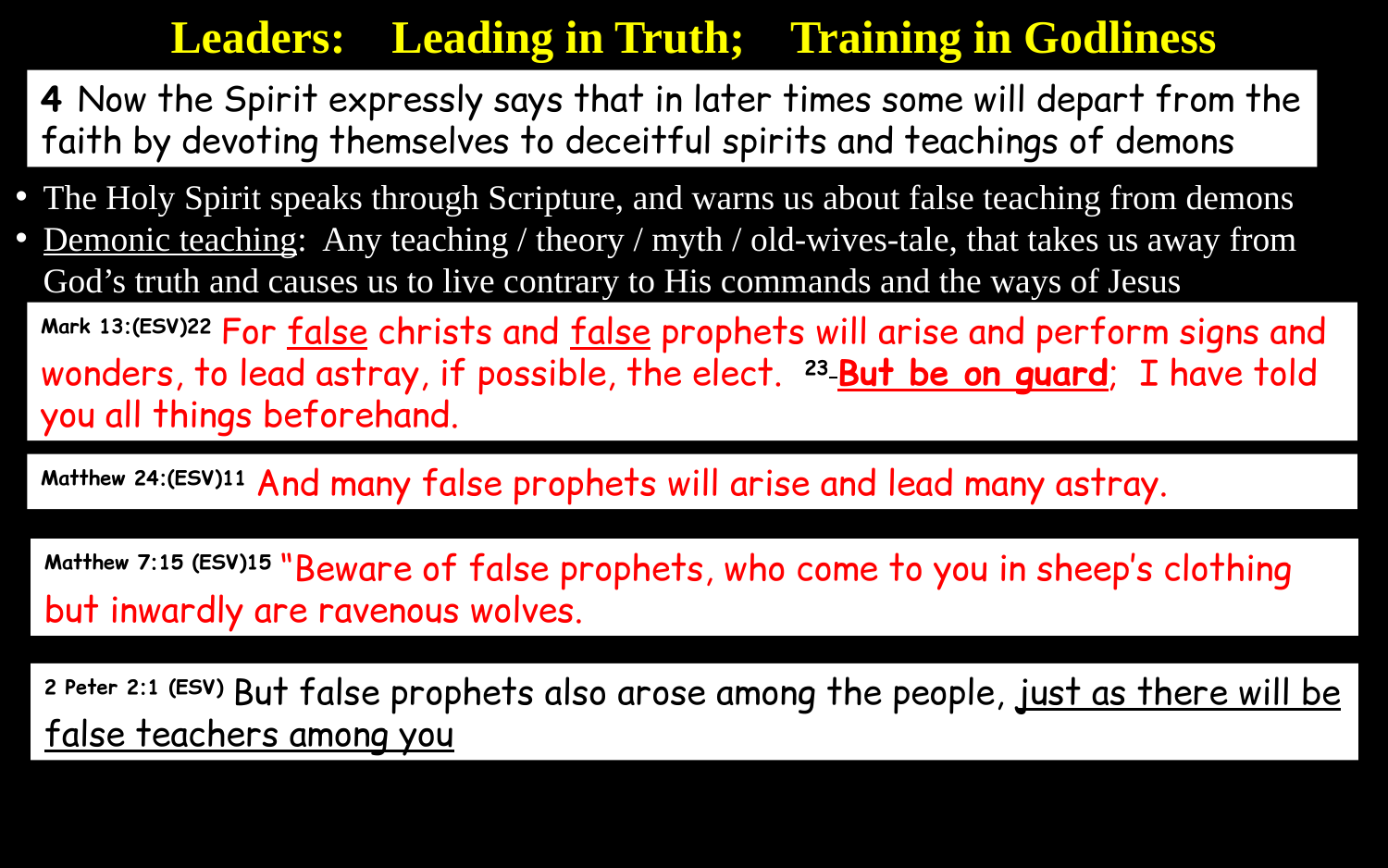

Leaders:    Leading in Truth;    Training in Godliness
4 Now the Spirit expressly says that in later times some will depart from the faith by devoting themselves to deceitful spirits and teachings of demons
The Holy Spirit speaks through Scripture, and warns us about false teaching from demons
Demonic teaching:  Any teaching / theory / myth / old-wives-tale, that takes us away from God’s truth and causes us to live contrary to His commands and the ways of Jesus
Mark 13:(ESV)22 For false christs and false prophets will arise and perform signs and wonders, to lead astray, if possible, the elect.  23 But be on guard;  I have told you all things beforehand.
Matthew 24:(ESV)11 And many false prophets will arise and lead many astray.
Matthew 7:15 (ESV)15 “Beware of false prophets, who come to you in sheep’s clothing but inwardly are ravenous wolves.
2 Peter 2:1 (ESV) But false prophets also arose among the people, just as there will be false teachers among you